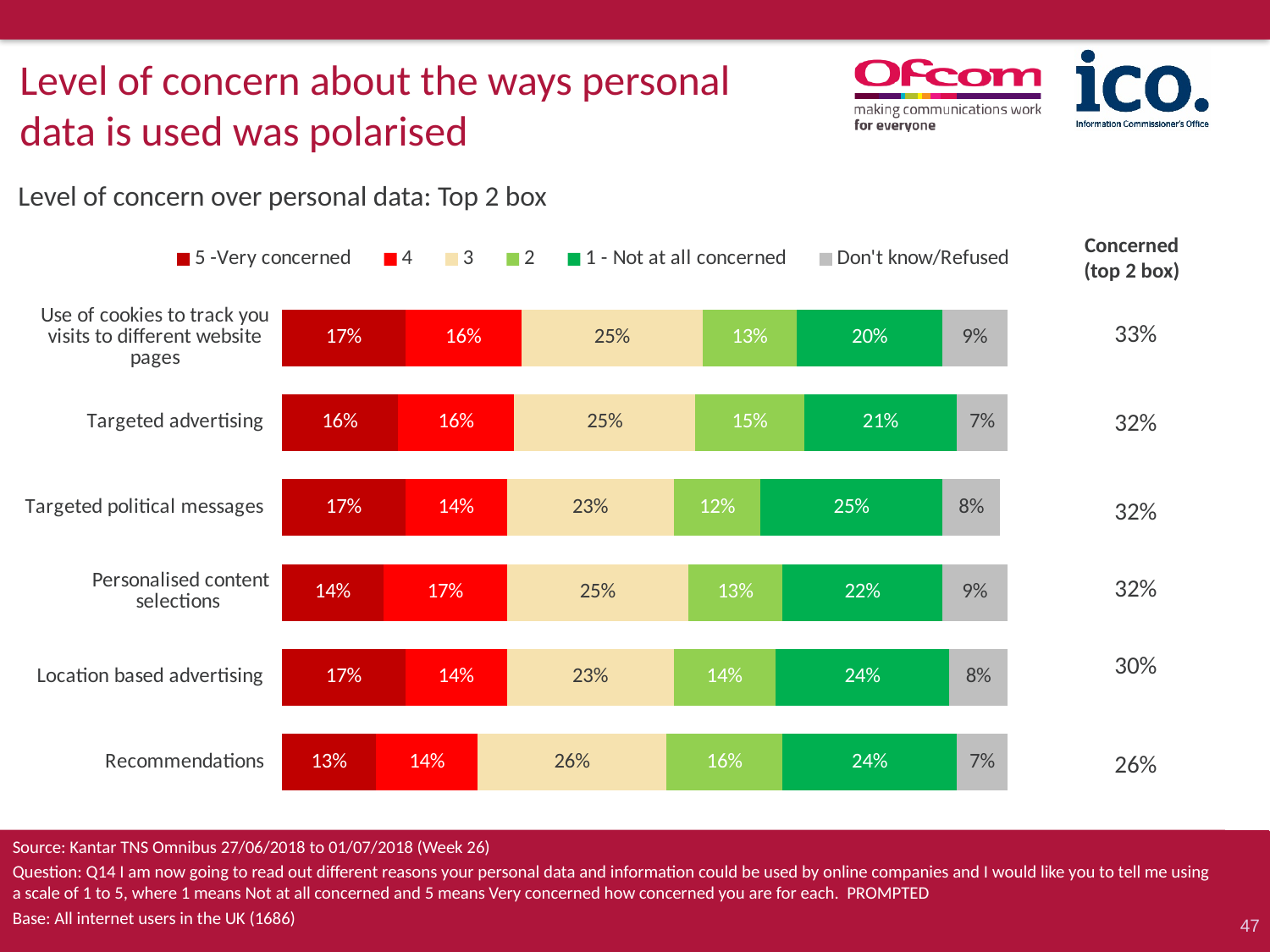

Level of concern about the ways personal data is used was polarised
# Level of concern over personal data: Top 2 box

### Chart

| Category | 5 -Very concerned | 4 | 3 | 2 | 1 - Not at all concerned | Don't know/Refused |
|---|---|---|---|---|---|---|
| Use of cookies to track you visits to different website pages | 0.17 | 0.16 | 0.25 | 0.13 | 0.2 | 0.09 |
| Targeted advertising  | 0.16 | 0.16 | 0.25 | 0.15 | 0.21 | 0.07 |
| Targeted political messages  | 0.17 | 0.14 | 0.23 | 0.12 | 0.25 | 0.08 |
| Personalised content selections  | 0.14 | 0.17 | 0.25 | 0.13 | 0.22 | 0.09 |
| Location based advertising  | 0.17 | 0.14 | 0.23 | 0.14 | 0.24 | 0.08 |
| Recommendations  | 0.13 | 0.14 | 0.26 | 0.16 | 0.24 | 0.07 |
Concerned
(top 2 box)
| 33% |
| --- |
| 32% |
| 32% |
| 32% |
| 30% |
| 26% |
Source: Kantar TNS Omnibus 27/06/2018 to 01/07/2018 (Week 26)
Question: Q14 I am now going to read out different reasons your personal data and information could be used by online companies and I would like you to tell me using a scale of 1 to 5, where 1 means Not at all concerned and 5 means Very concerned how concerned you are for each.  PROMPTED
Base: All internet users in the UK (1686)